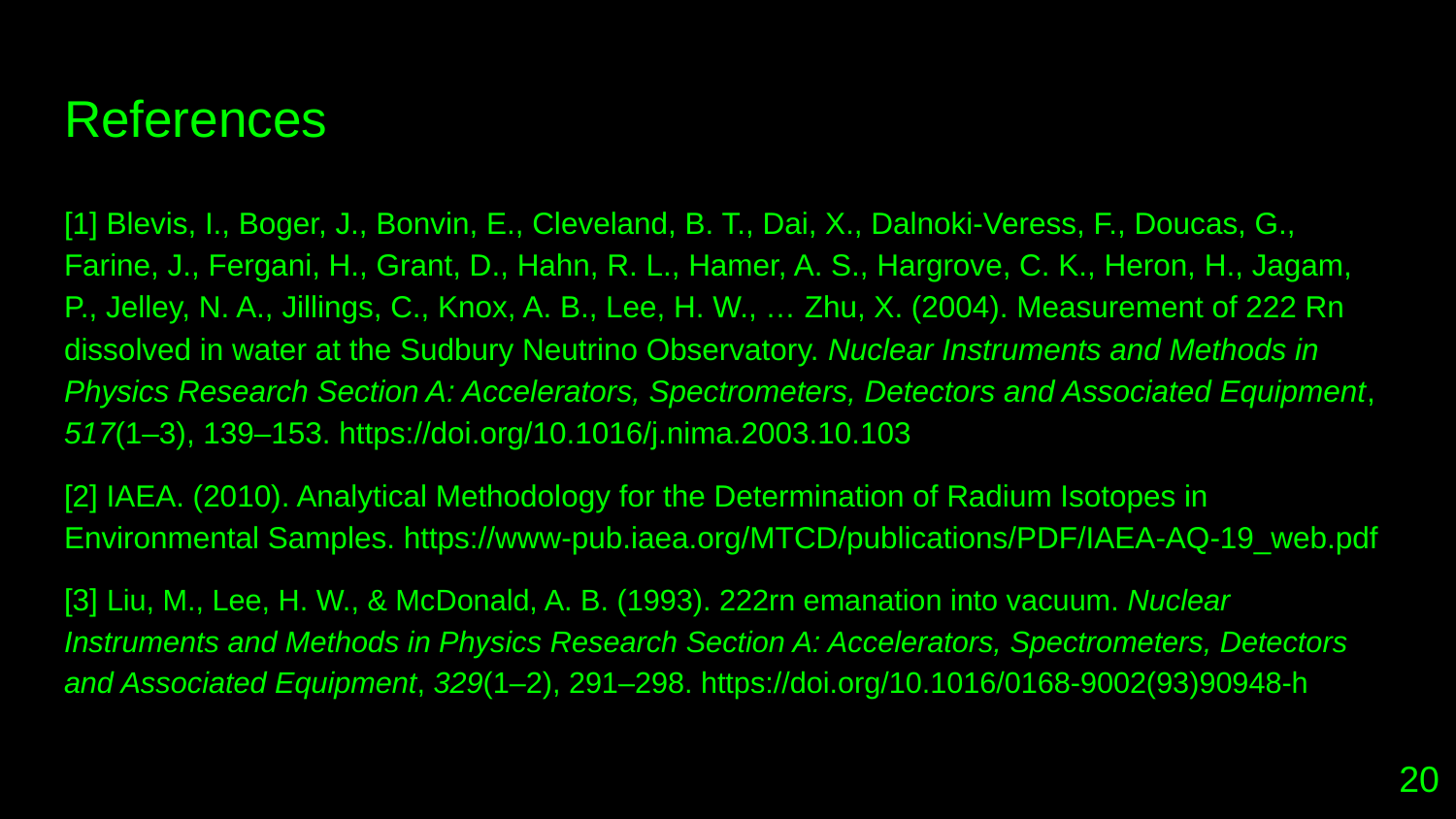

# References
[1] Blevis, I., Boger, J., Bonvin, E., Cleveland, B. T., Dai, X., Dalnoki-Veress, F., Doucas, G., Farine, J., Fergani, H., Grant, D., Hahn, R. L., Hamer, A. S., Hargrove, C. K., Heron, H., Jagam, P., Jelley, N. A., Jillings, C., Knox, A. B., Lee, H. W., … Zhu, X. (2004). Measurement of 222 Rn dissolved in water at the Sudbury Neutrino Observatory. Nuclear Instruments and Methods in Physics Research Section A: Accelerators, Spectrometers, Detectors and Associated Equipment, 517(1–3), 139–153. https://doi.org/10.1016/j.nima.2003.10.103
[2] IAEA. (2010). Analytical Methodology for the Determination of Radium Isotopes in Environmental Samples. https://www-pub.iaea.org/MTCD/publications/PDF/IAEA-AQ-19_web.pdf
[3] Liu, M., Lee, H. W., & McDonald, A. B. (1993). 222rn emanation into vacuum. Nuclear Instruments and Methods in Physics Research Section A: Accelerators, Spectrometers, Detectors and Associated Equipment, 329(1–2), 291–298. https://doi.org/10.1016/0168-9002(93)90948-h
20